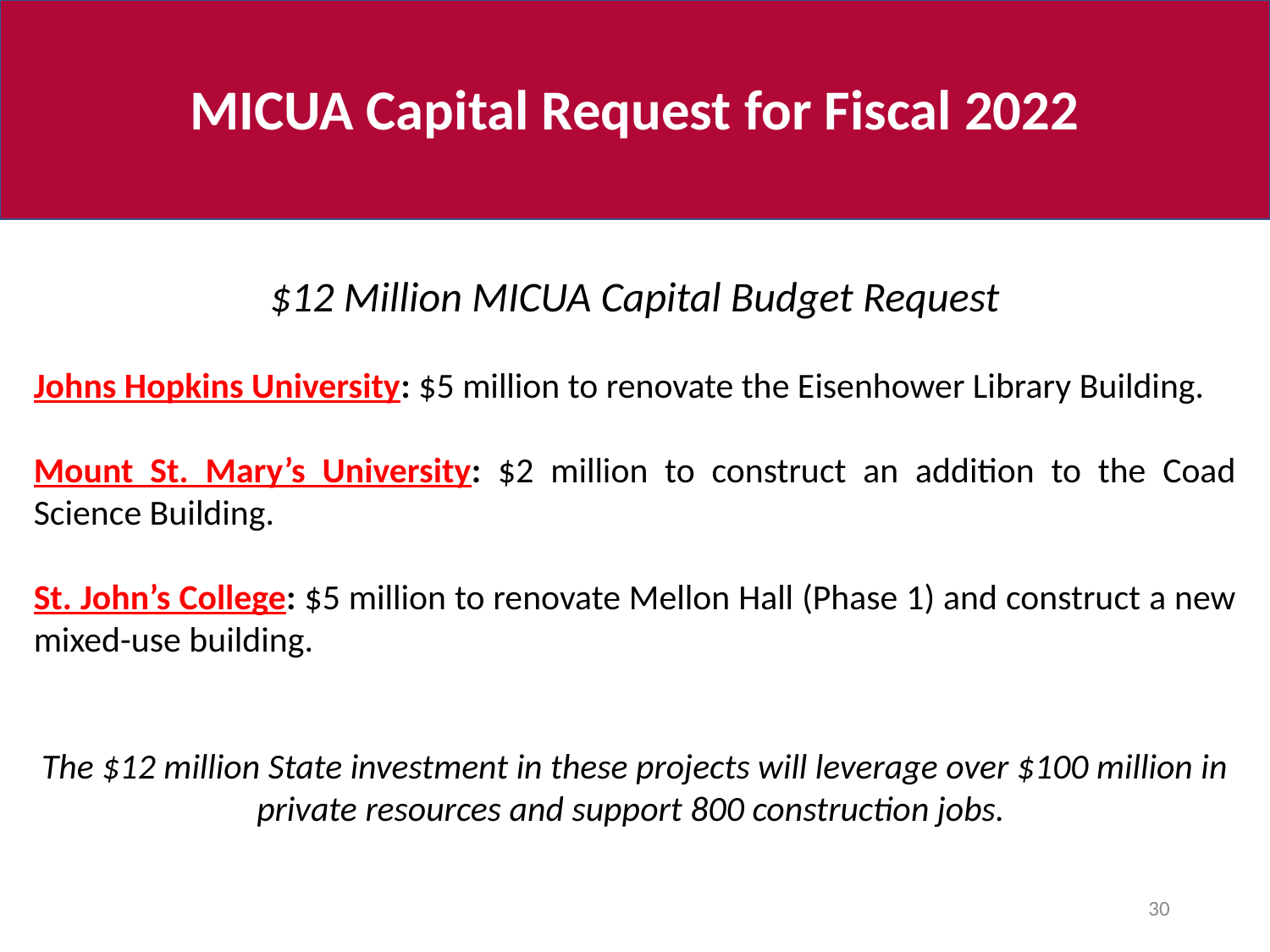

MICUA Capital Request for Fiscal 2022
$12 Million MICUA Capital Budget Request

Johns Hopkins University: $5 million to renovate the Eisenhower Library Building.

Mount St. Mary’s University: $2 million to construct an addition to the Coad Science Building.

St. John’s College: $5 million to renovate Mellon Hall (Phase 1) and construct a new mixed-use building.

The $12 million State investment in these projects will leverage over $100 million in private resources and support 800 construction jobs.

30